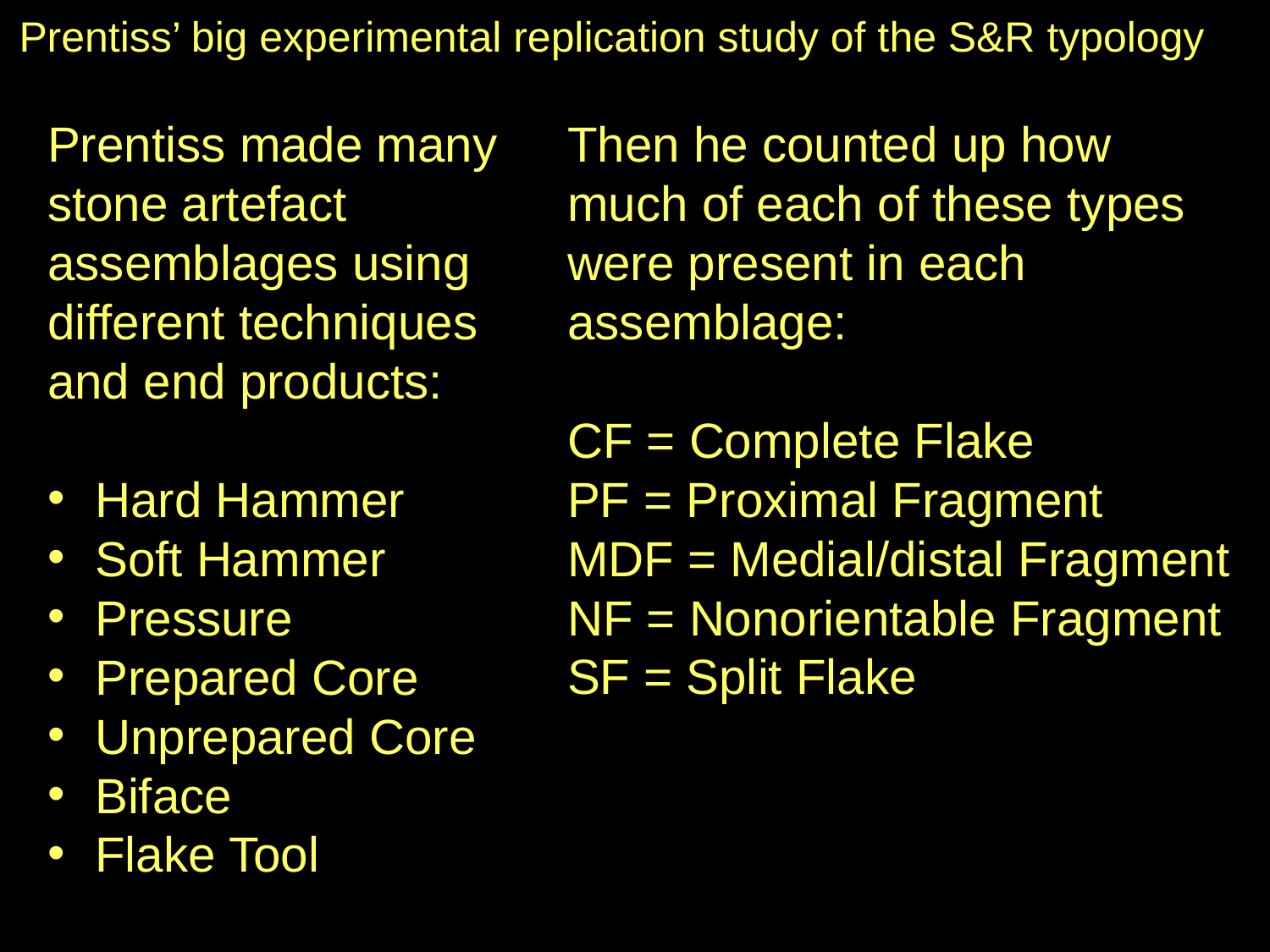

Prentiss’ big experimental replication study of the S&R typology
Prentiss made many stone artefact assemblages using different techniques  and end products:

Hard Hammer
Soft Hammer
Pressure
Prepared Core
Unprepared Core
Biface
Flake Tool
Then he counted up how much of each of these types were present in each assemblage:

CF = Complete Flake
PF = Proximal Fragment
MDF = Medial/distal Fragment
NF = Nonorientable Fragment
SF = Split Flake